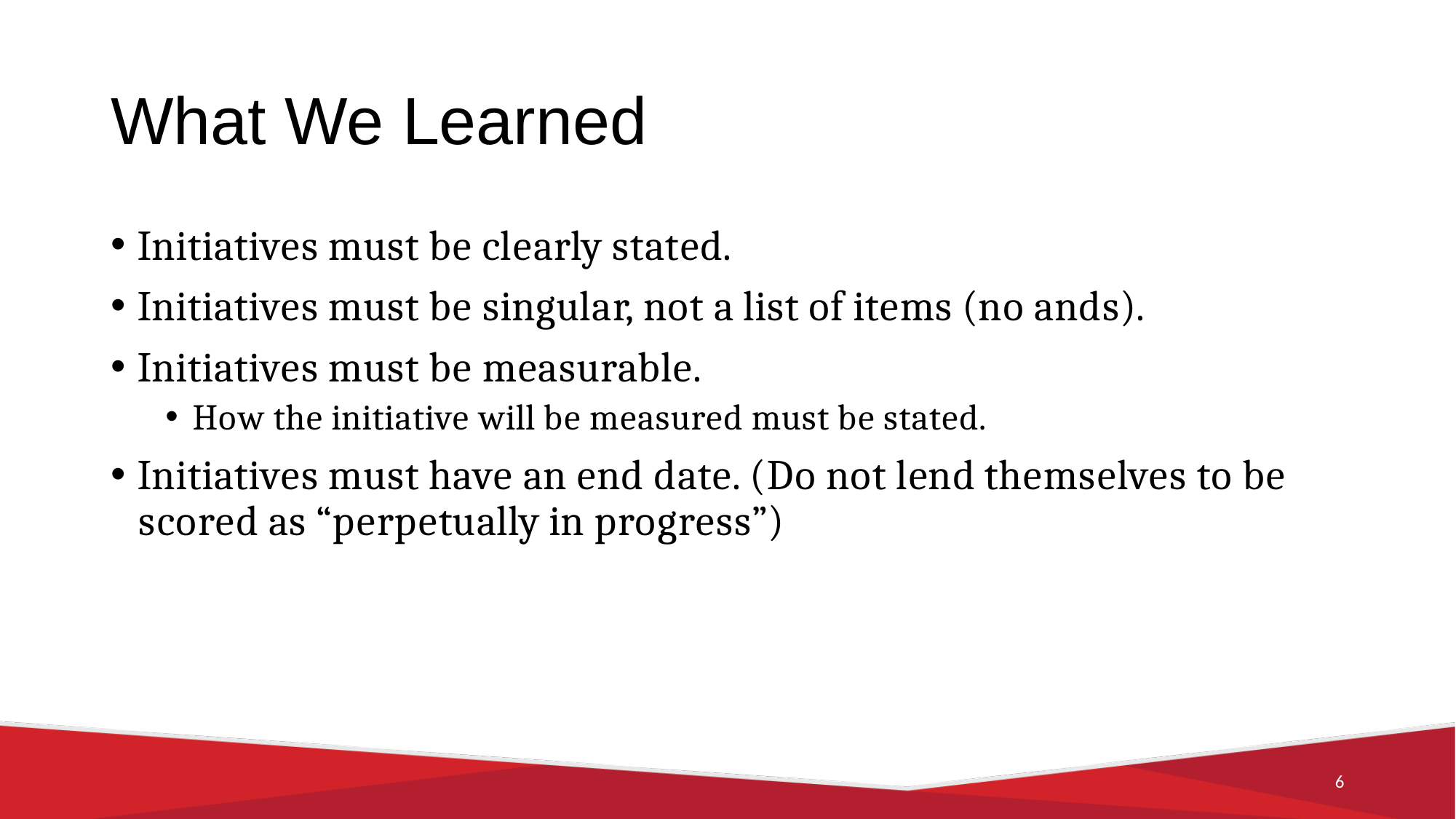

# What We Learned
Initiatives must be clearly stated.
Initiatives must be singular, not a list of items (no ands).
Initiatives must be measurable.
How the initiative will be measured must be stated.
Initiatives must have an end date. (Do not lend themselves to be scored as “perpetually in progress”)
6